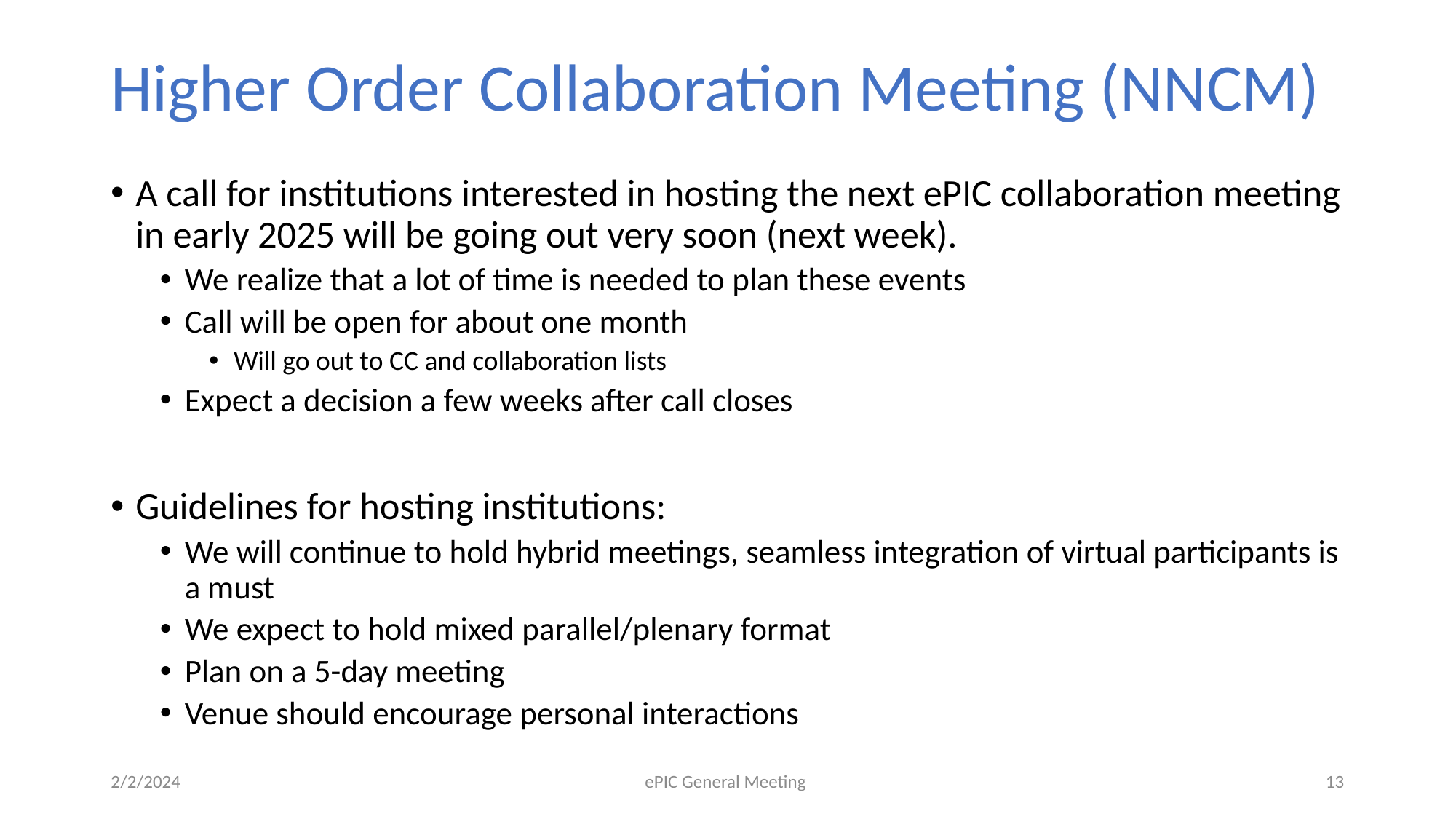

# Higher Order Collaboration Meeting (NNCM)
A call for institutions interested in hosting the next ePIC collaboration meeting in early 2025 will be going out very soon (next week).
We realize that a lot of time is needed to plan these events
Call will be open for about one month
Will go out to CC and collaboration lists
Expect a decision a few weeks after call closes

Guidelines for hosting institutions:
We will continue to hold hybrid meetings, seamless integration of virtual participants is a must
We expect to hold mixed parallel/plenary format
Plan on a 5-day meeting
Venue should encourage personal interactions

2/2/2024
ePIC General Meeting
13